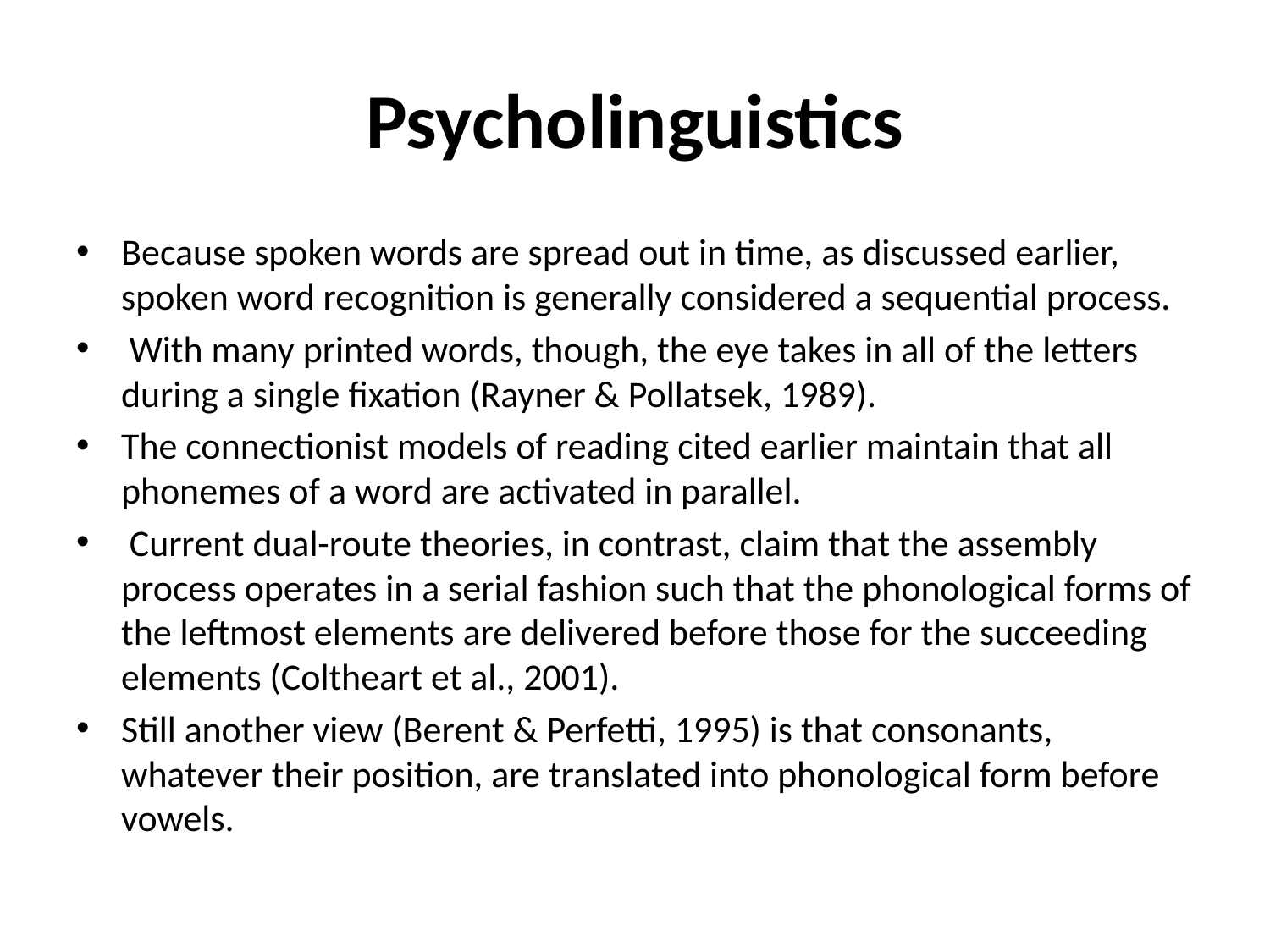

# Psycholinguistics
Because spoken words are spread out in time, as discussed earlier, spoken word recognition is generally considered a sequential process.
 With many printed words, though, the eye takes in all of the letters during a single fixation (Rayner & Pollatsek, 1989).
The connectionist models of reading cited earlier maintain that all phonemes of a word are activated in parallel.
 Current dual-route theories, in contrast, claim that the assembly process operates in a serial fashion such that the phonological forms of the leftmost elements are delivered before those for the succeeding elements (Coltheart et al., 2001).
Still another view (Berent & Perfetti, 1995) is that consonants, whatever their position, are translated into phonological form before vowels.